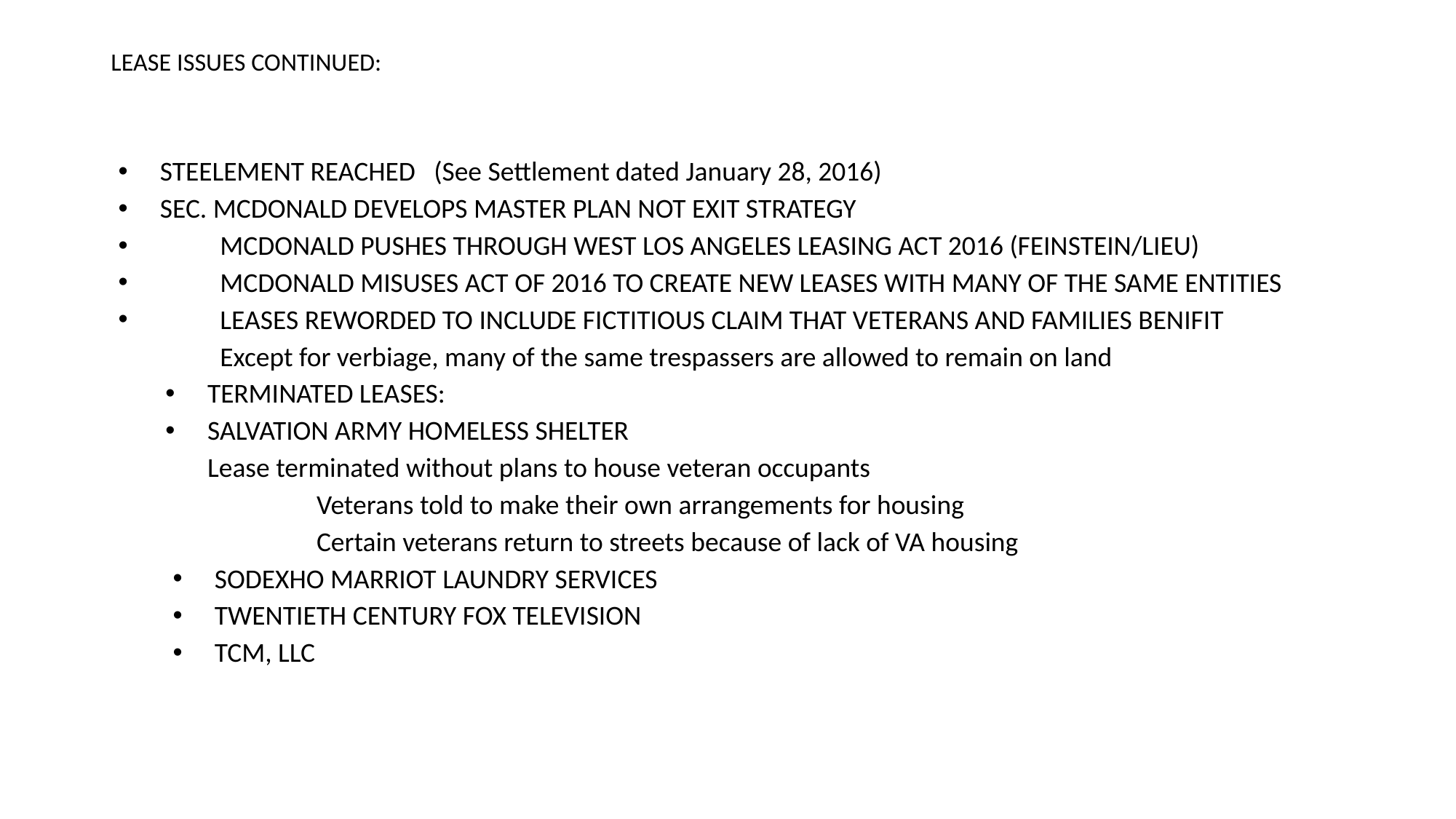

# LEASE ISSUES CONTINUED:

STEELEMENT REACHED   (See Settlement dated January 28, 2016)
SEC. MCDONALD DEVELOPS MASTER PLAN NOT EXIT STRATEGY
MCDONALD PUSHES THROUGH WEST LOS ANGELES LEASING ACT 2016 (FEINSTEIN/LIEU)
MCDONALD MISUSES ACT OF 2016 TO CREATE NEW LEASES WITH MANY OF THE SAME ENTITIES
LEASES REWORDED TO INCLUDE FICTITIOUS CLAIM THAT VETERANS AND FAMILIES BENIFIT
	Except for verbiage, many of the same trespassers are allowed to remain on land
TERMINATED LEASES:
SALVATION ARMY HOMELESS SHELTER
	Lease terminated without plans to house veteran occupants
		Veterans told to make their own arrangements for housing
		Certain veterans return to streets because of lack of VA housing
SODEXHO MARRIOT LAUNDRY SERVICES
TWENTIETH CENTURY FOX TELEVISION
TCM, LLC